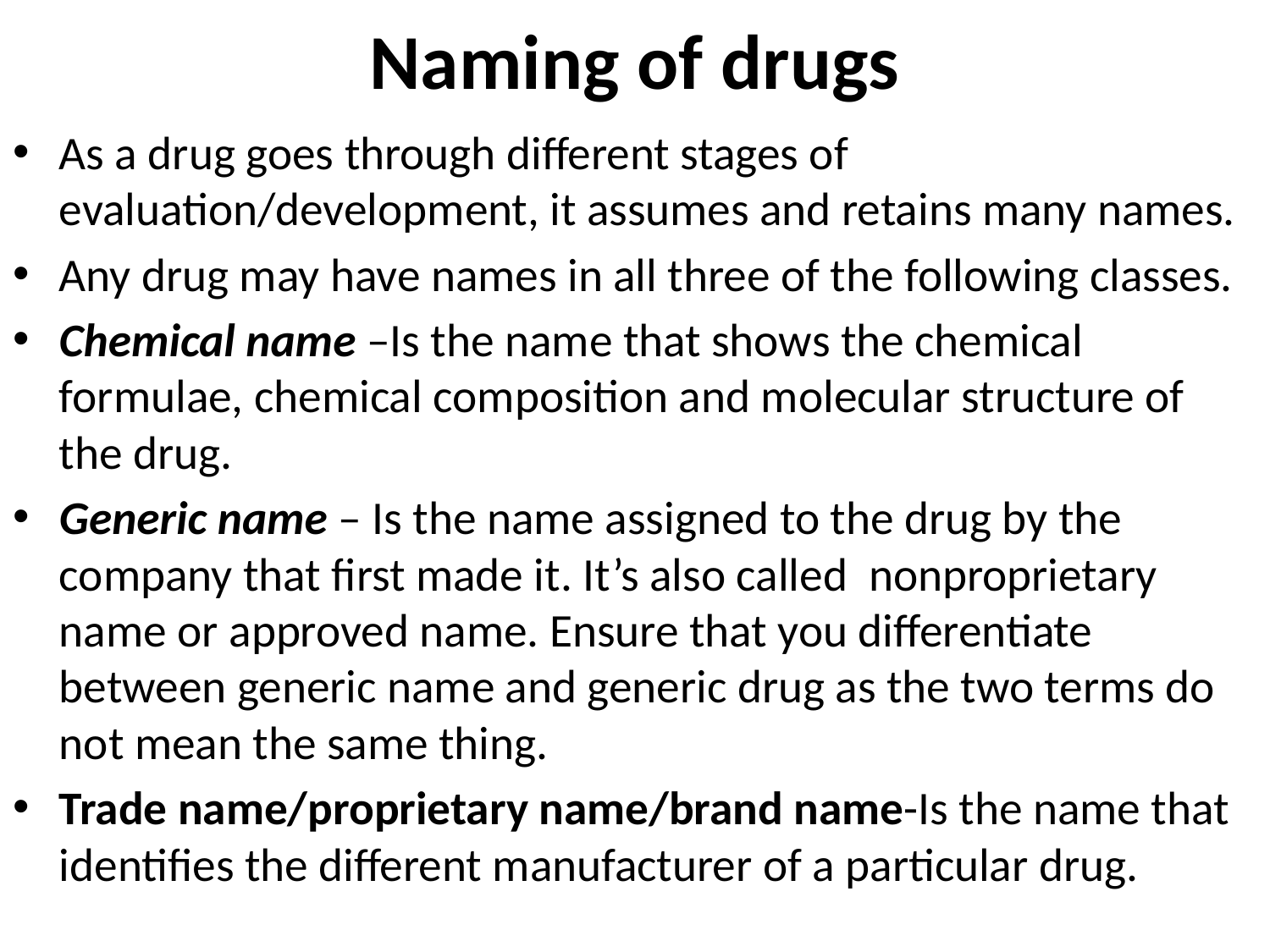

# Naming of drugs
As a drug goes through different stages of evaluation/development, it assumes and retains many names.
Any drug may have names in all three of the following classes.
Chemical name –Is the name that shows the chemical formulae, chemical composition and molecular structure of the drug.
Generic name – Is the name assigned to the drug by the company that first made it. It’s also called  nonproprietary name or approved name. Ensure that you differentiate between generic name and generic drug as the two terms do not mean the same thing.
Trade name/proprietary name/brand name-Is the name that identifies the different manufacturer of a particular drug.